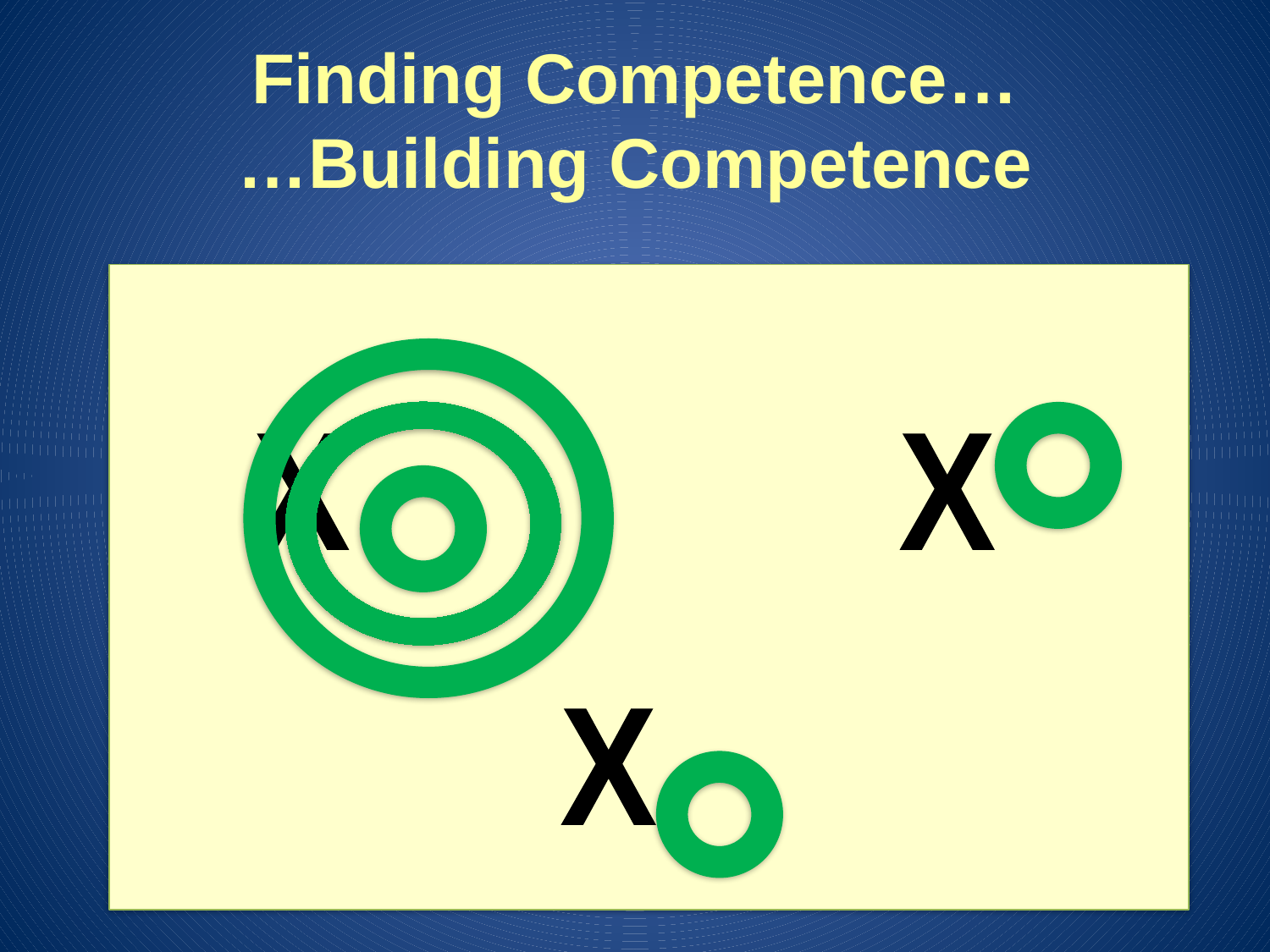

# Finding Competence… …Building Competence

X
X

X